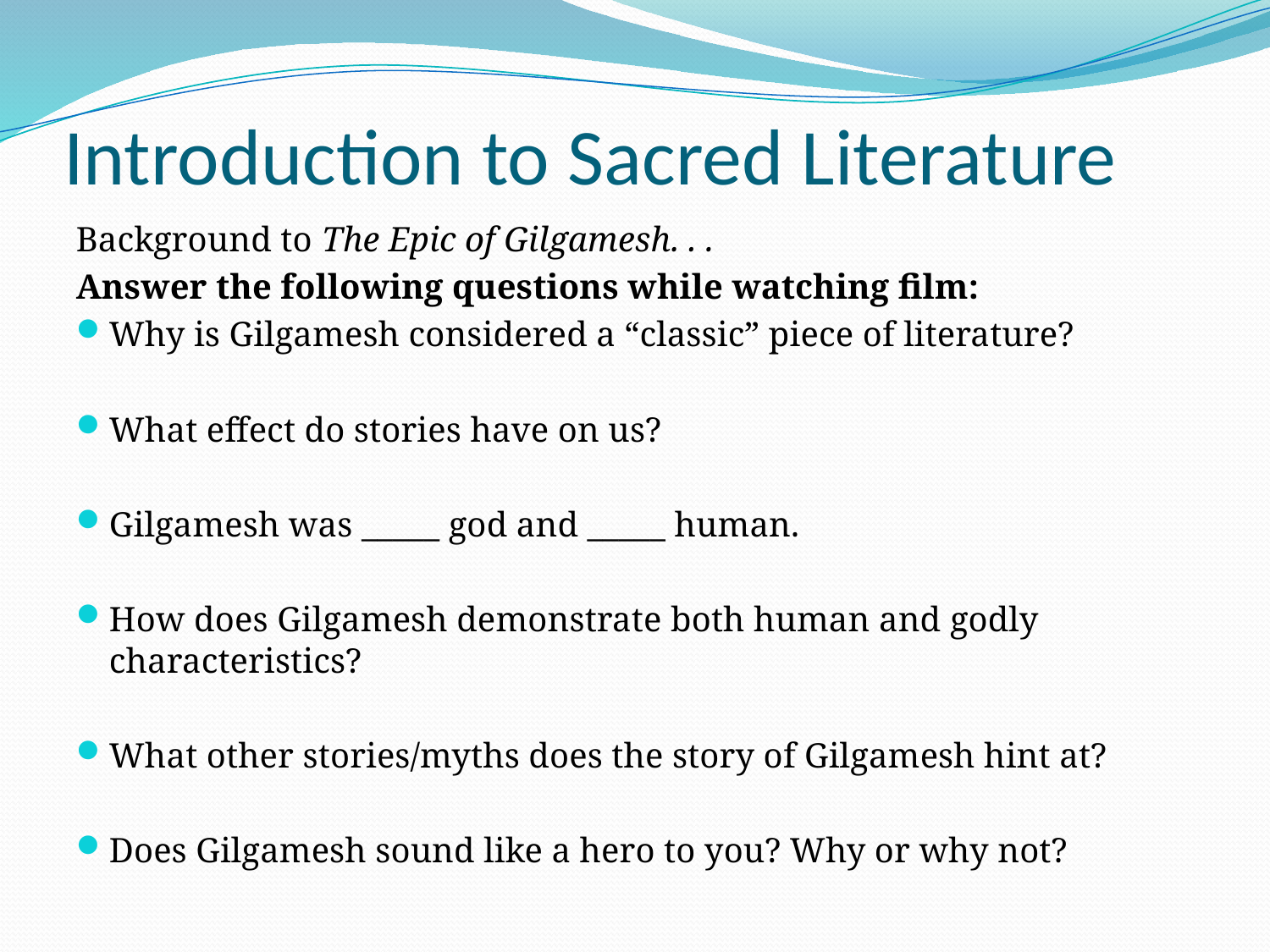

# Introduction to Sacred Literature
Background to The Epic of Gilgamesh. . .
Answer the following questions while watching film:
Why is Gilgamesh considered a “classic” piece of literature?

What effect do stories have on us?

Gilgamesh was _____ god and _____ human.

How does Gilgamesh demonstrate both human and godly characteristics?

What other stories/myths does the story of Gilgamesh hint at?

Does Gilgamesh sound like a hero to you? Why or why not?